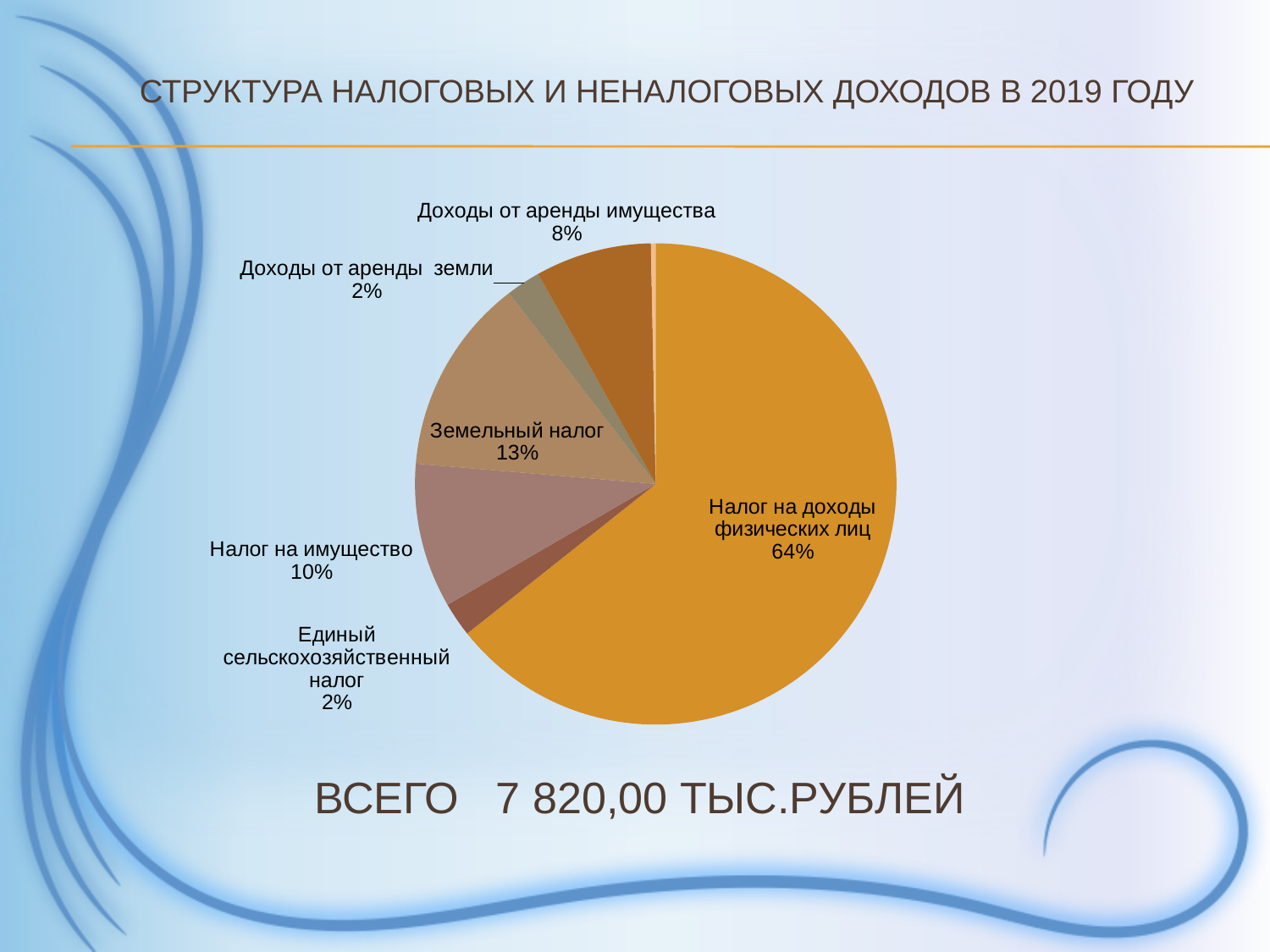

# Структура налоговых и неналоговых доходов в 2019 году

### Chart

| Category |  |
|---|---|
| Налог на доходы физических лиц | 5030.0 |
| Единый сельскохозяйственный налог | 180.0 |
| Налог на имущество | 760.0 |
| Земельный налог | 1035.0 |
| Доходы от аренды  земли | 180.0 |
| Доходы от аренды имущества | 610.0 |
| Доходы от продажи | 25.0 |
Всего   7 820,00 тыс.рублей